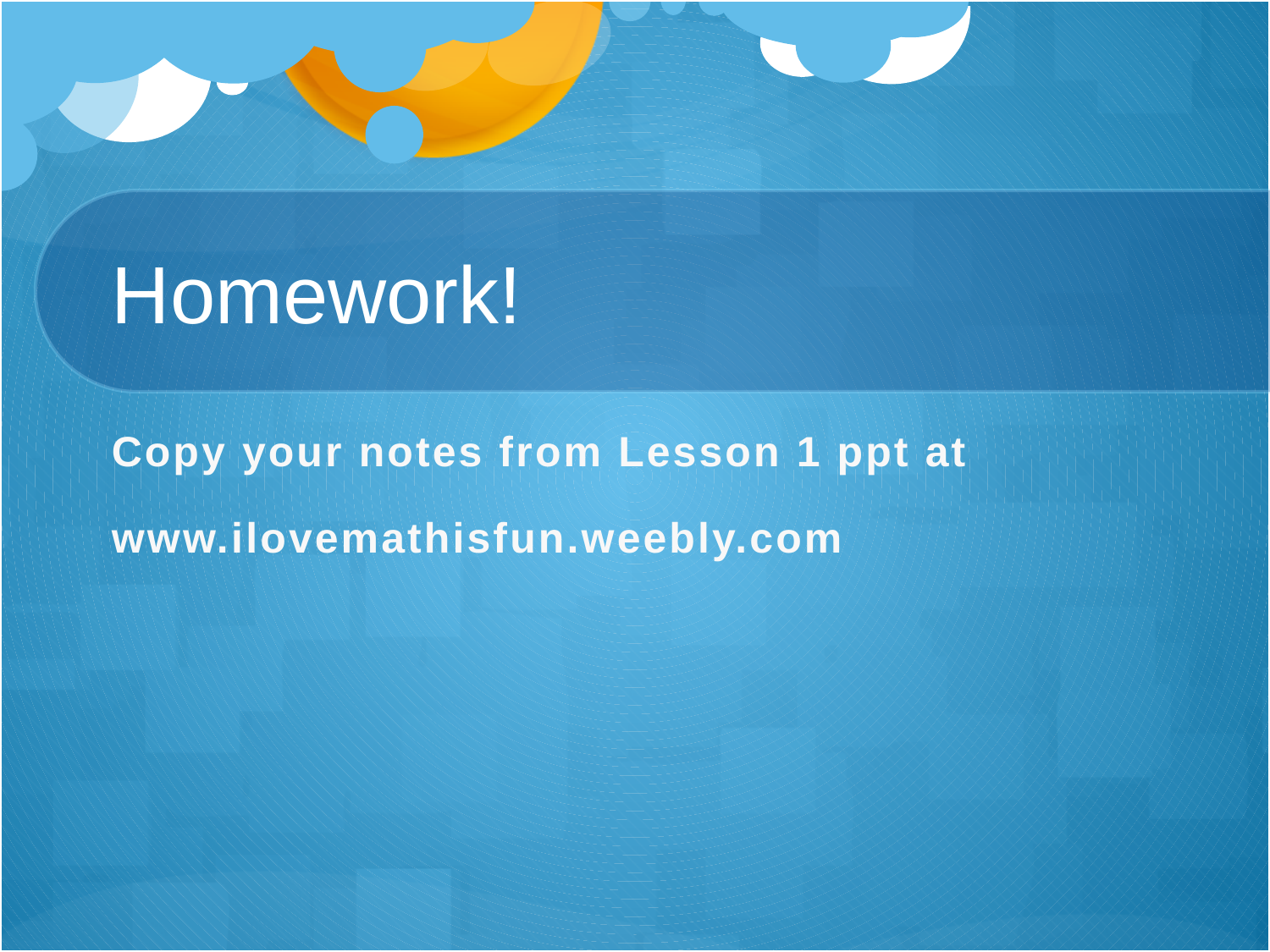

# Homework!
Copy your notes from Lesson 1 ppt at
www.ilovemathisfun.weebly.com